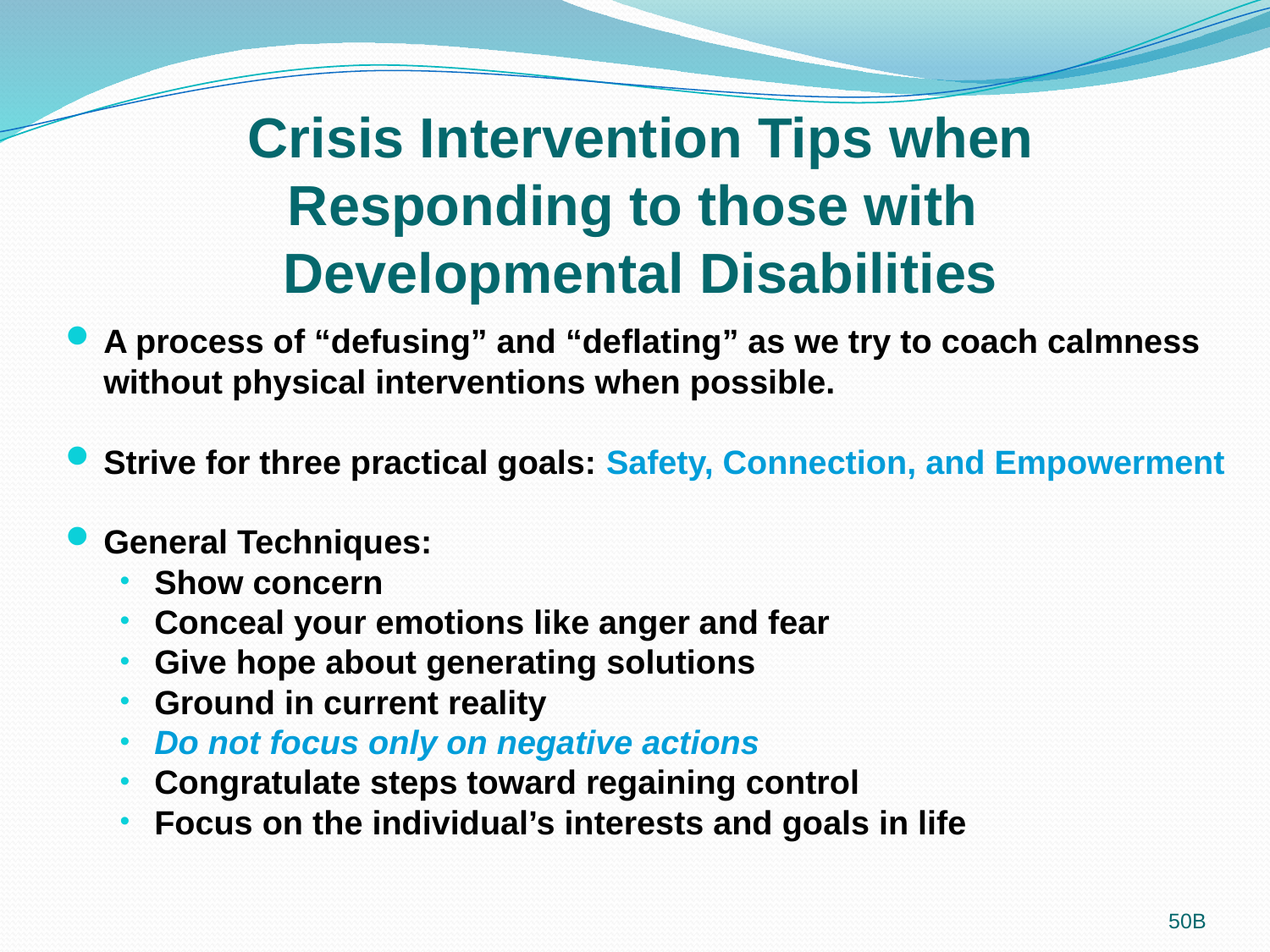

Crisis Intervention Tips when Responding to those with
Developmental Disabilities
# A process of “defusing” and “deflating” as we try to coach calmness without physical interventions when possible.

Strive for three practical goals: Safety, Connection, and Empowerment

General Techniques:
Show concern
Conceal your emotions like anger and fear
Give hope about generating solutions
Ground in current reality
Do not focus only on negative actions
Congratulate steps toward regaining control
Focus on the individual’s interests and goals in life
50B